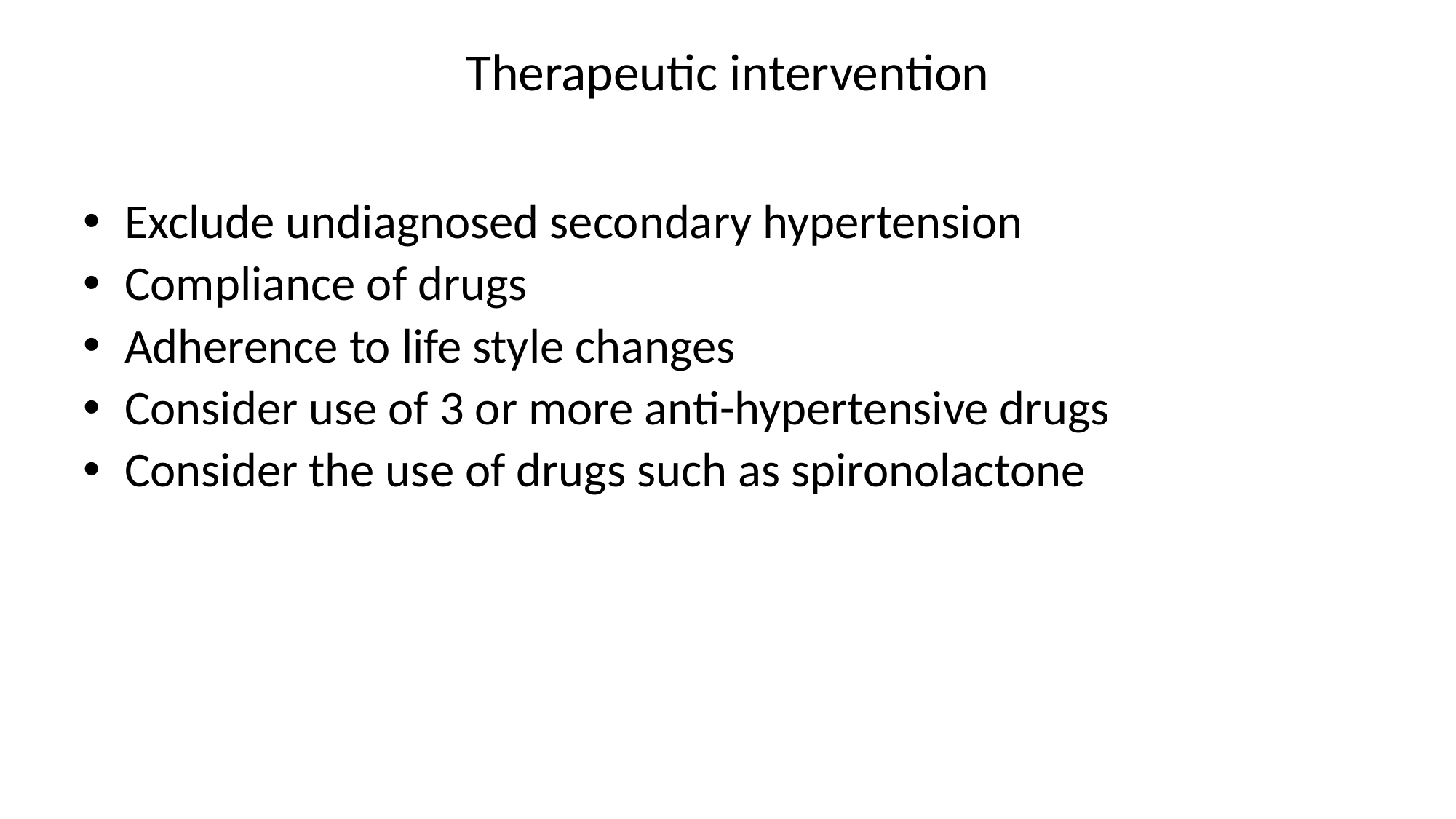

# Therapeutic intervention
Exclude undiagnosed secondary hypertension
Compliance of drugs
Adherence to life style changes
Consider use of 3 or more anti-hypertensive drugs
Consider the use of drugs such as spironolactone